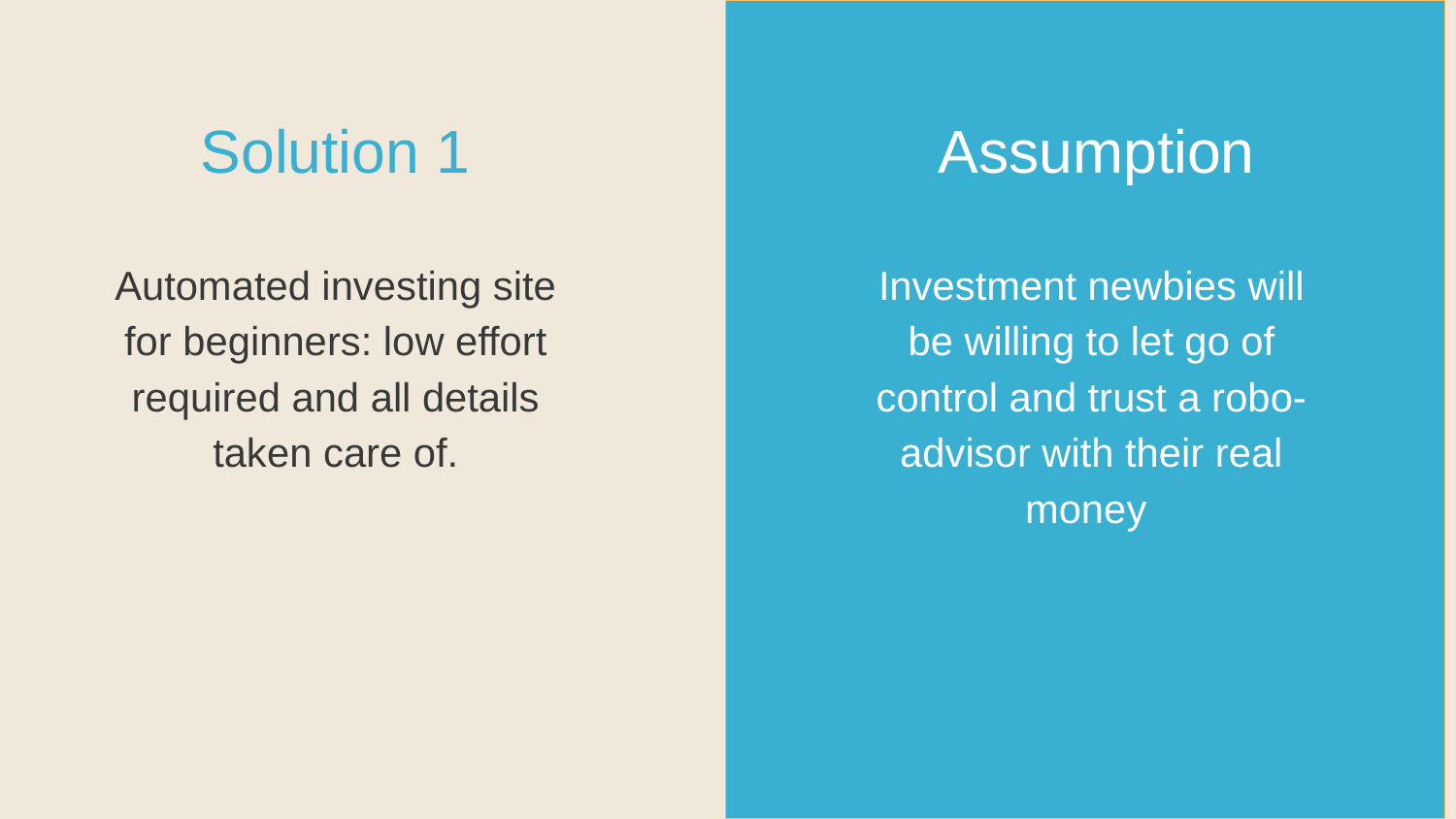

# Solution 1
Assumption
Automated investing site for beginners: low effort required and all details taken care of.
Investment newbies will be willing to let go of control and trust a robo-advisor with their real money